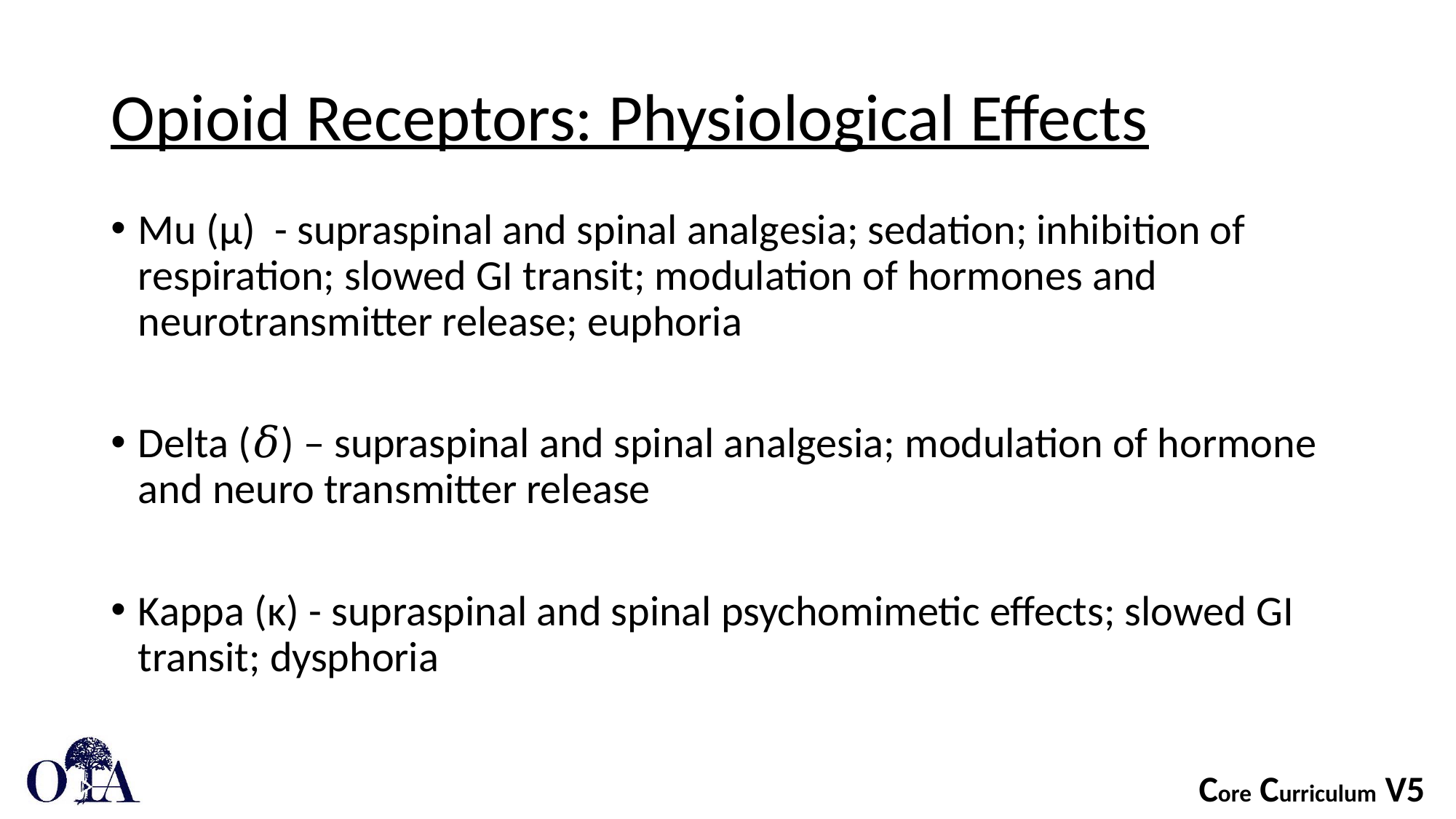

# Opioid Receptors: Physiological Effects
Mu (µ)  - supraspinal and spinal analgesia; sedation; inhibition of respiration; slowed GI transit; modulation of hormones and neurotransmitter release; euphoria

Delta (𝛿) – supraspinal and spinal analgesia; modulation of hormone and neuro transmitter release

Kappa (κ) - supraspinal and spinal psychomimetic effects; slowed GI transit; dysphoria